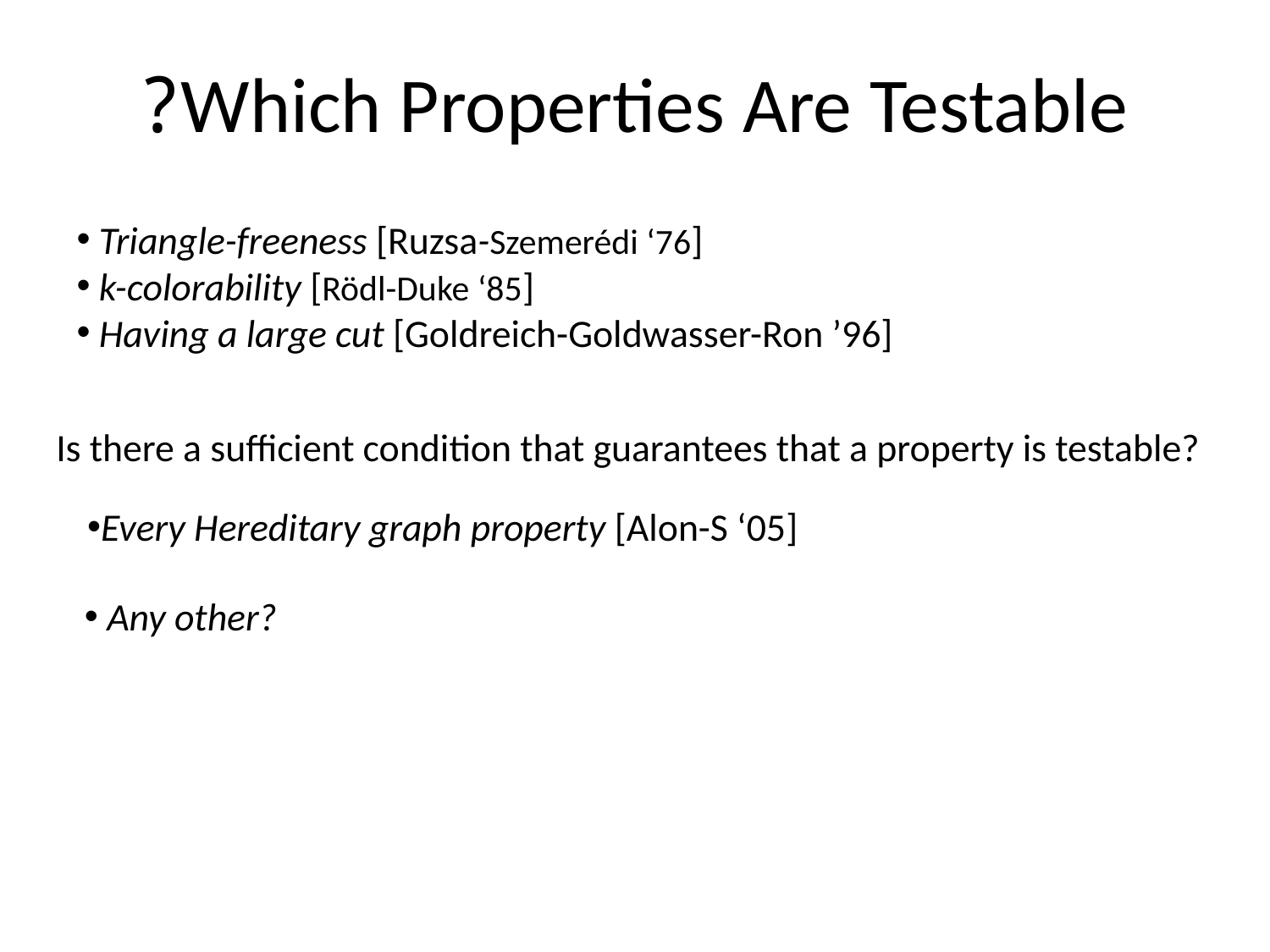

# Which Properties Are Testable?
 Triangle-freeness [Ruzsa-Szemerédi ‘76]
 k-colorability [Rödl-Duke ‘85]
 Having a large cut [Goldreich-Goldwasser-Ron ’96]
 Is there a sufficient condition that guarantees that a property is testable?
Every Hereditary graph property [Alon-S ‘05]
 Any other?